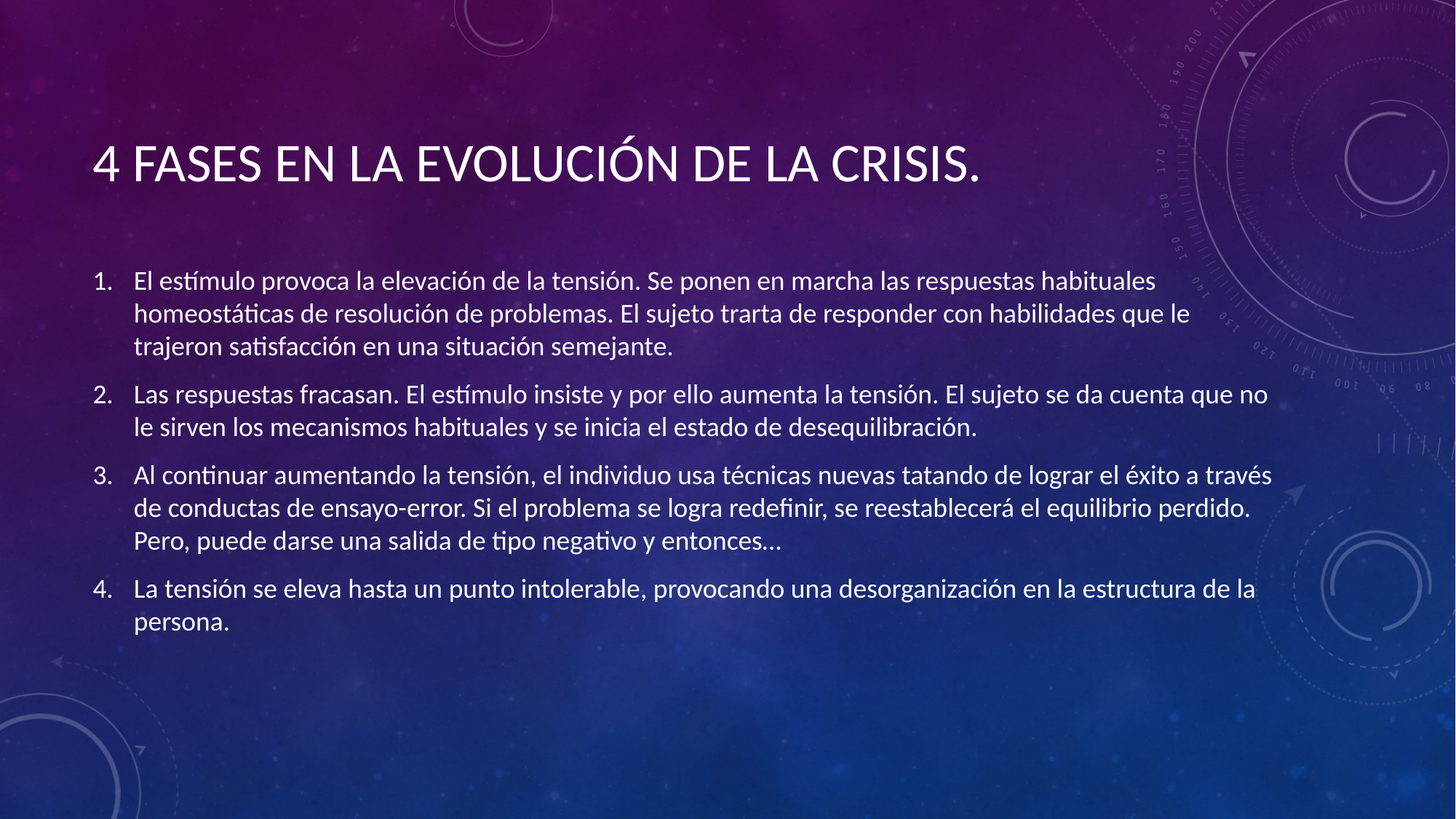

# 4 fases en la evolución de la crisis.
El estímulo provoca la elevación de la tensión. Se ponen en marcha las respuestas habituales homeostáticas de resolución de problemas. El sujeto trarta de responder con habilidades que le trajeron satisfacción en una situación semejante.
Las respuestas fracasan. El estímulo insiste y por ello aumenta la tensión. El sujeto se da cuenta que no le sirven los mecanismos habituales y se inicia el estado de desequilibración.
Al continuar aumentando la tensión, el individuo usa técnicas nuevas tatando de lograr el éxito a través de conductas de ensayo-error. Si el problema se logra redefinir, se reestablecerá el equilibrio perdido. Pero, puede darse una salida de tipo negativo y entonces…
La tensión se eleva hasta un punto intolerable, provocando una desorganización en la estructura de la persona.